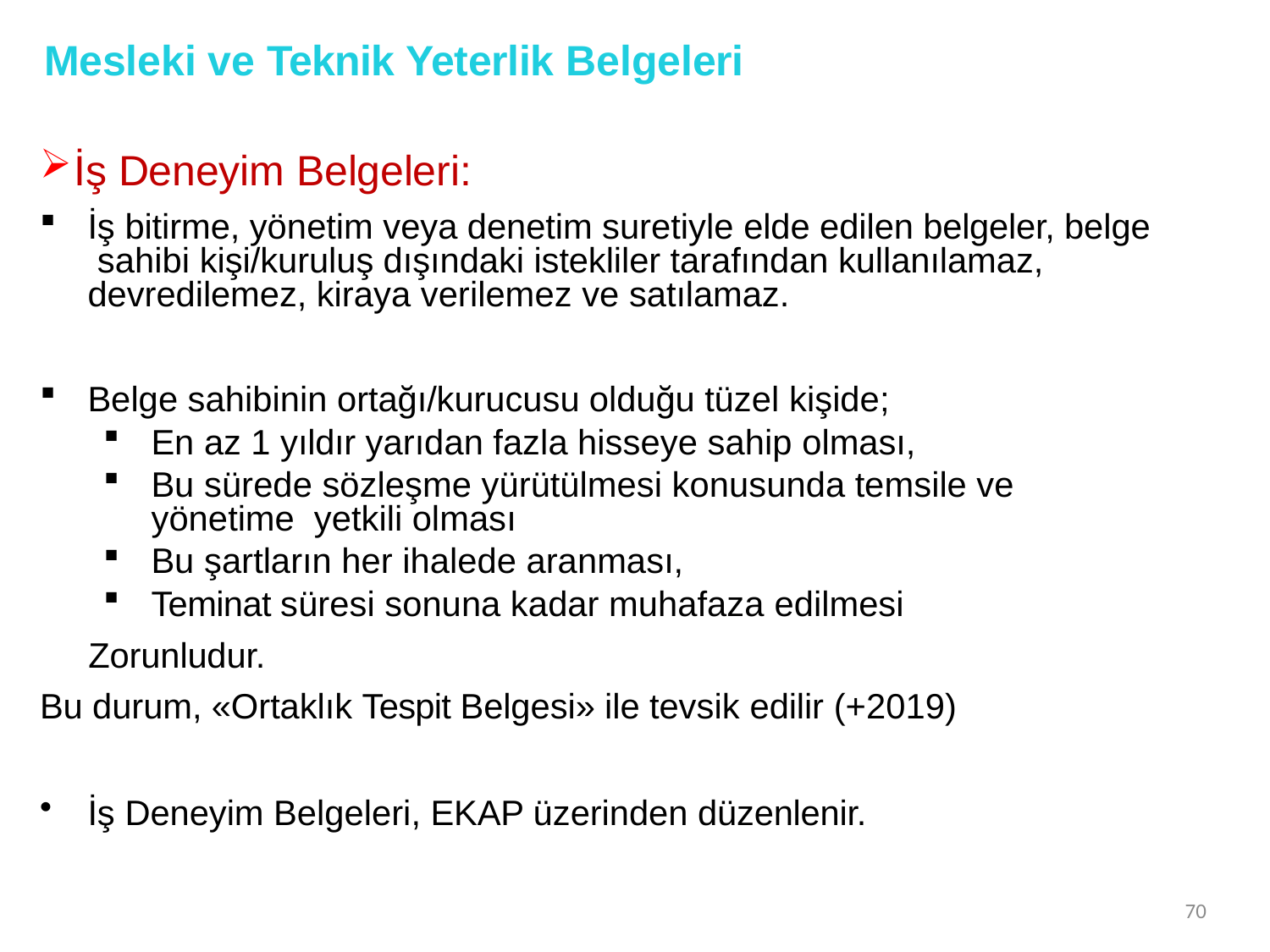

# Mesleki ve Teknik Yeterlik Belgeleri
İş Deneyim Belgeleri:
İş bitirme, yönetim veya denetim suretiyle elde edilen belgeler, belge  sahibi kişi/kuruluş dışındaki istekliler tarafından kullanılamaz,  devredilemez, kiraya verilemez ve satılamaz.

Belge sahibinin ortağı/kurucusu olduğu tüzel kişide;
En az 1 yıldır yarıdan fazla hisseye sahip olması,
Bu sürede sözleşme yürütülmesi konusunda temsile ve yönetime  yetkili olması
Bu şartların her ihalede aranması,
Teminat süresi sonuna kadar muhafaza edilmesi
Zorunludur.
Bu durum, «Ortaklık Tespit Belgesi» ile tevsik edilir (+2019)

İş Deneyim Belgeleri, EKAP üzerinden düzenlenir.
70